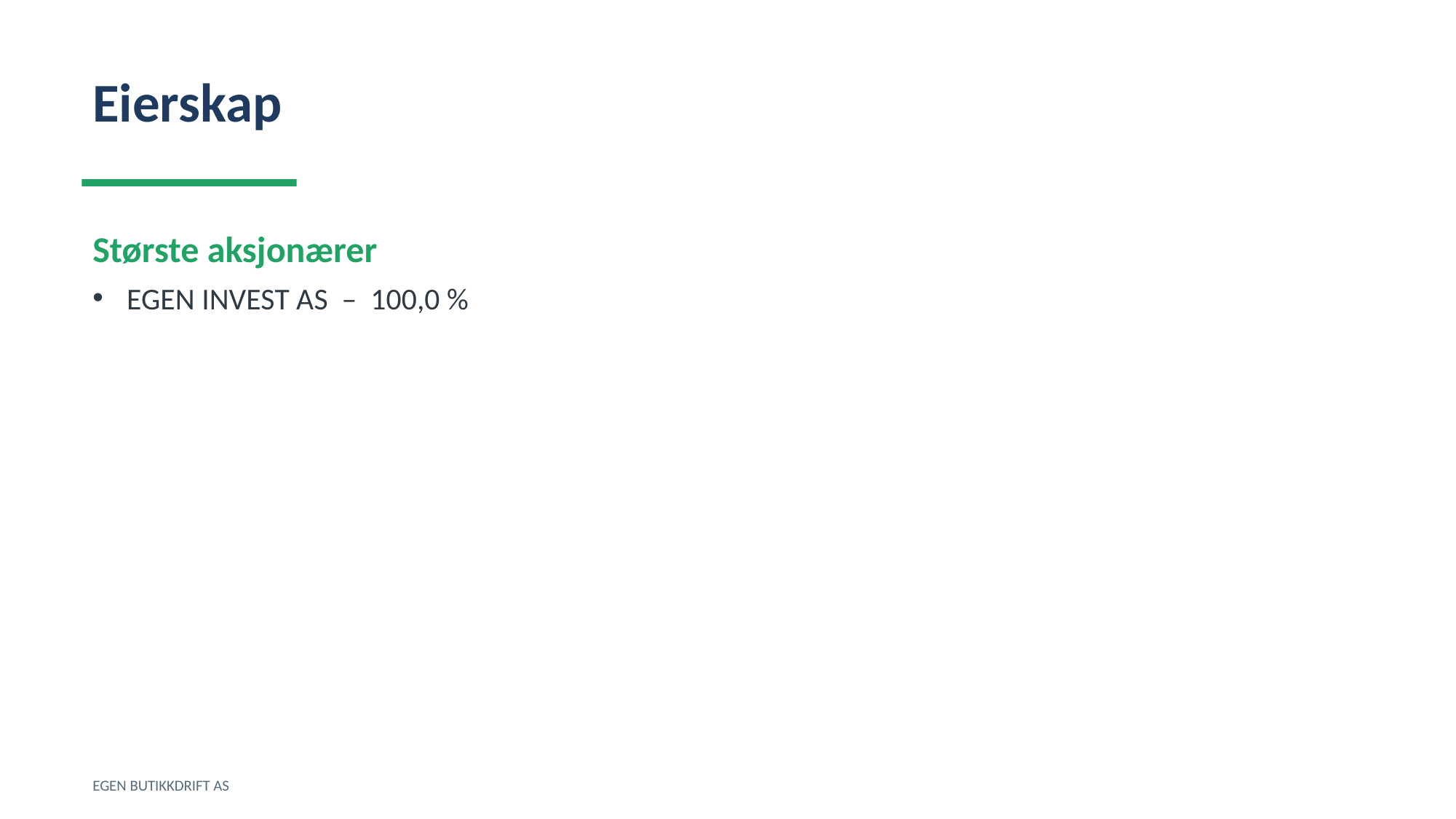

Eierskap

Største aksjonærer
EGEN INVEST AS  –  100,0 %
EGEN BUTIKKDRIFT AS